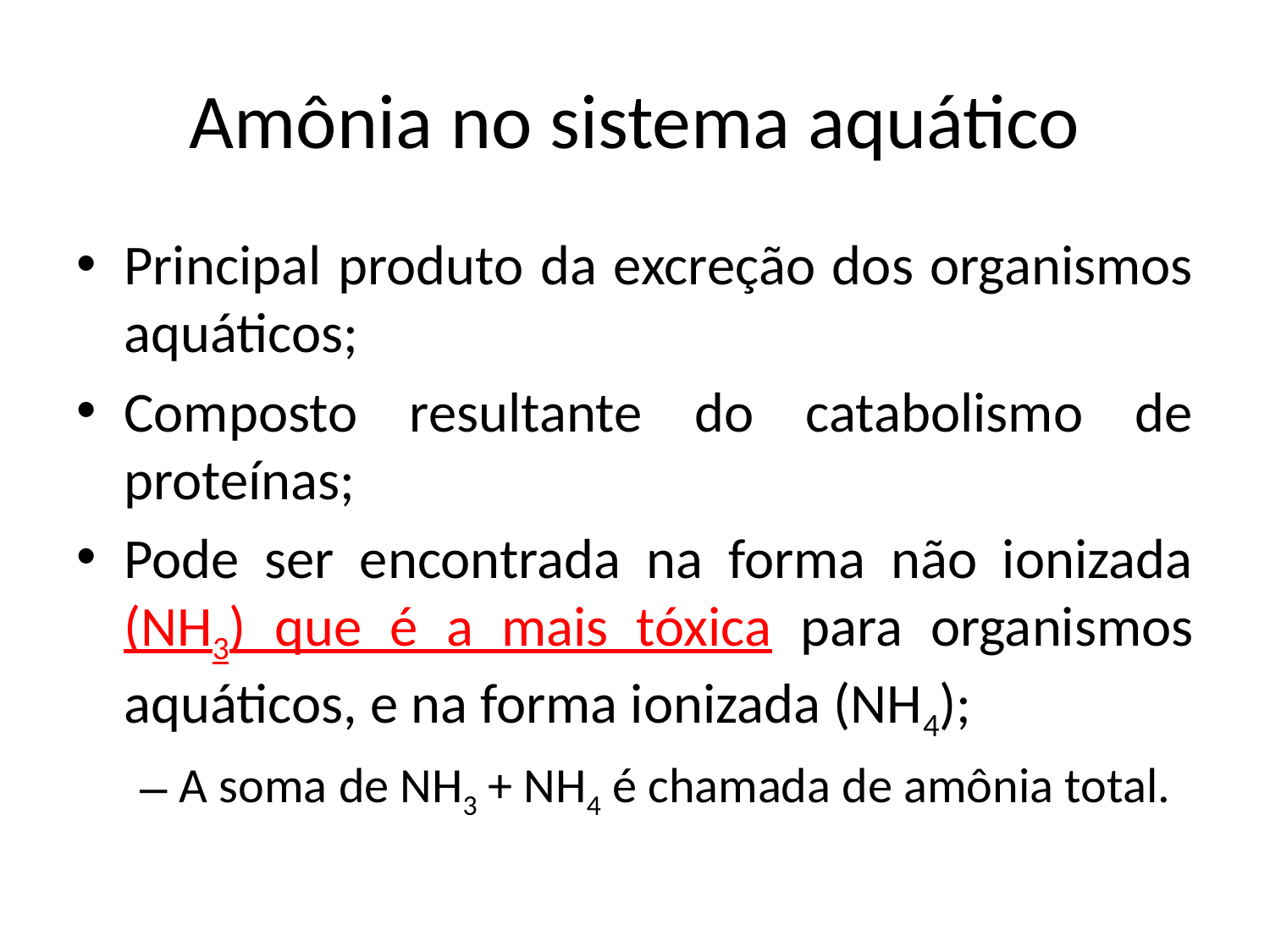

# Amônia no sistema aquático
Principal produto da excreção dos organismos aquáticos;
Composto resultante do catabolismo de proteínas;
Pode ser encontrada na forma não ionizada (NH3) que é a mais tóxica para organismos aquáticos, e na forma ionizada (NH4);
A soma de NH3 + NH4 é chamada de amônia total.